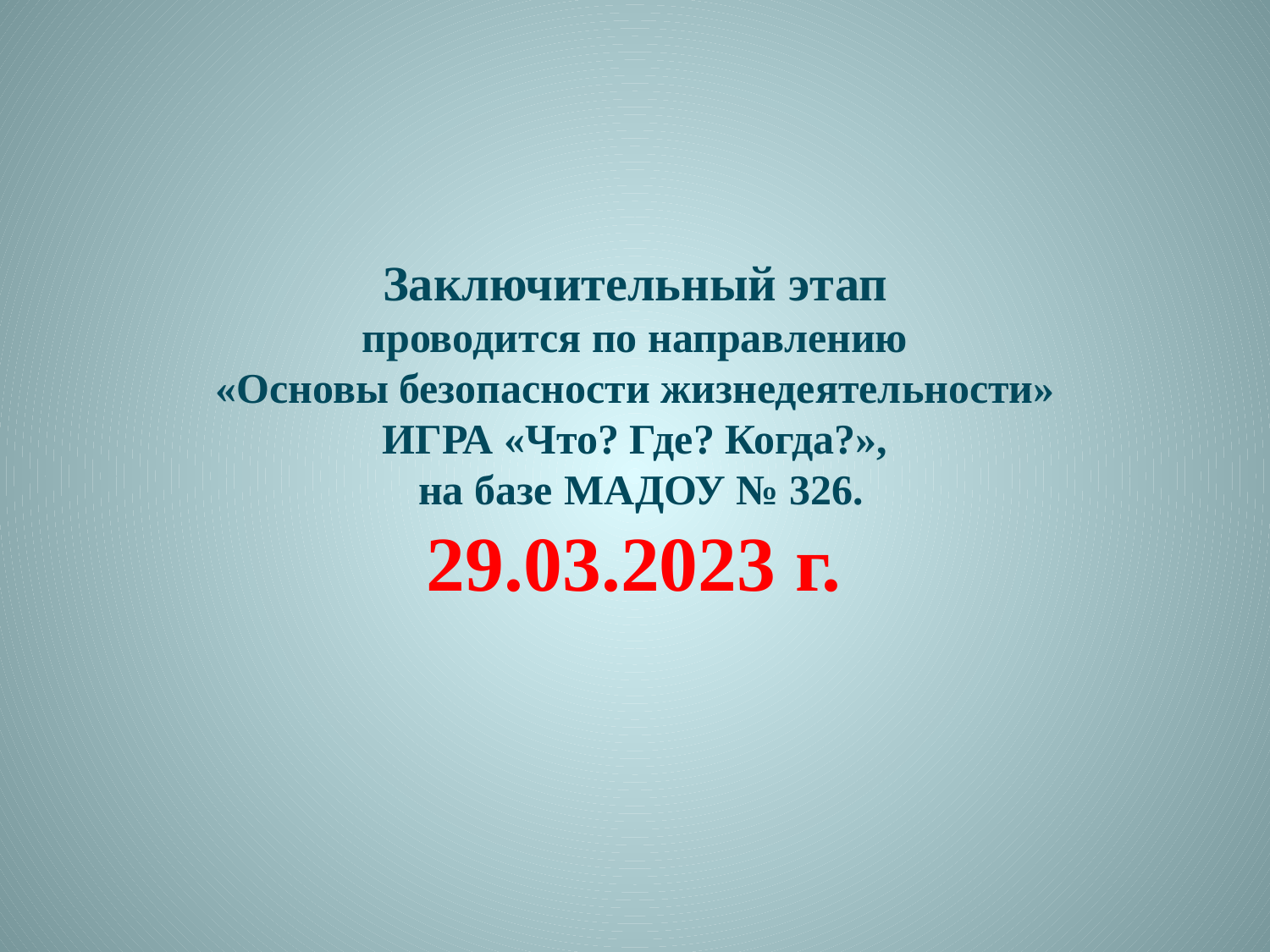

# Заключительный этап проводится по направлению «Основы безопасности жизнедеятельности» ИГРА «Что? Где? Когда?», на базе МАДОУ № 326. 29.03.2023 г.